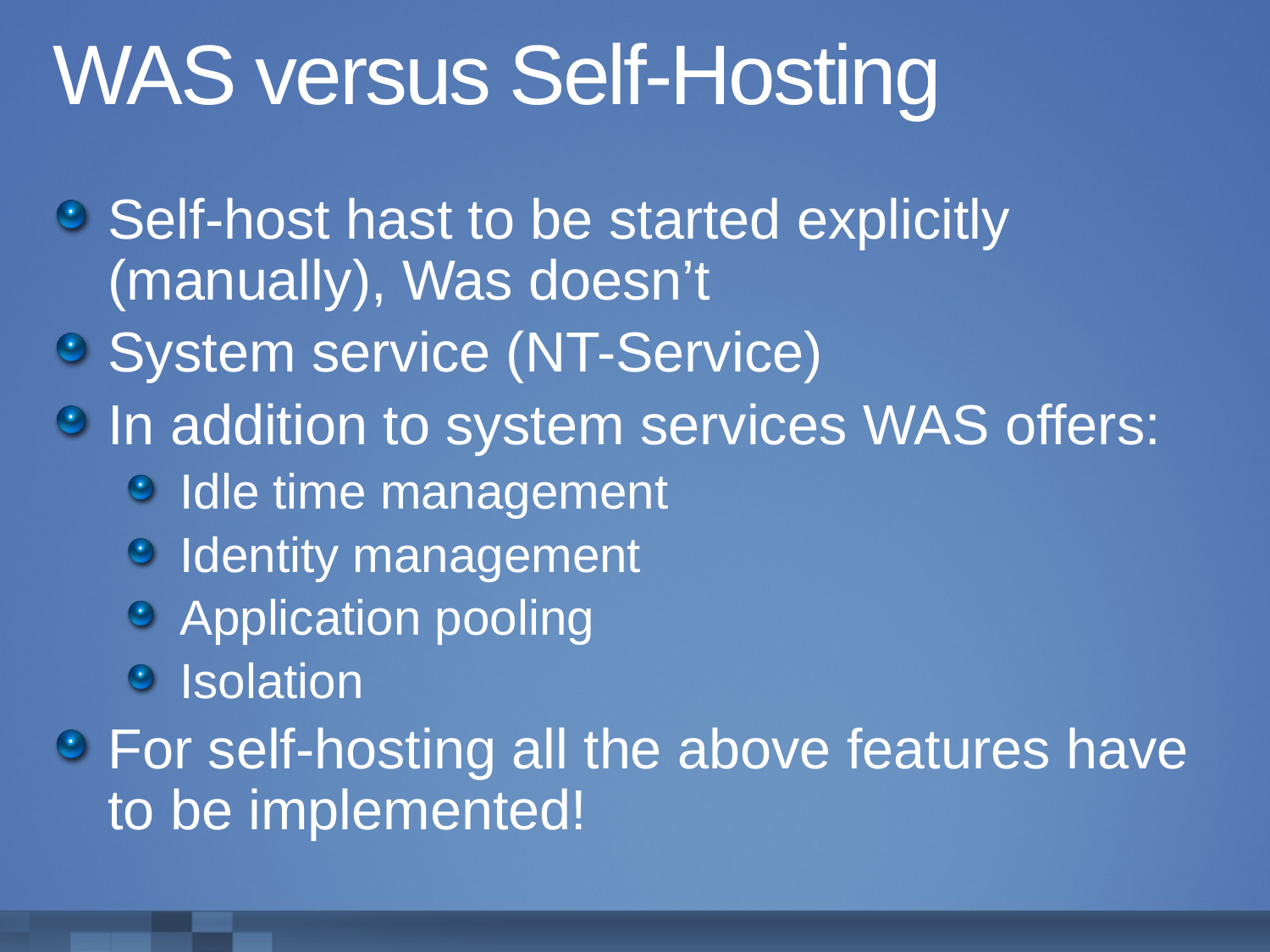

# WAS versus Self-Hosting
Self-host hast to be started explicitly (manually), Was doesn’t
System service (NT-Service)
In addition to system services WAS offers:
Idle time management
Identity management
Application pooling
Isolation
For self-hosting all the above features have to be implemented!